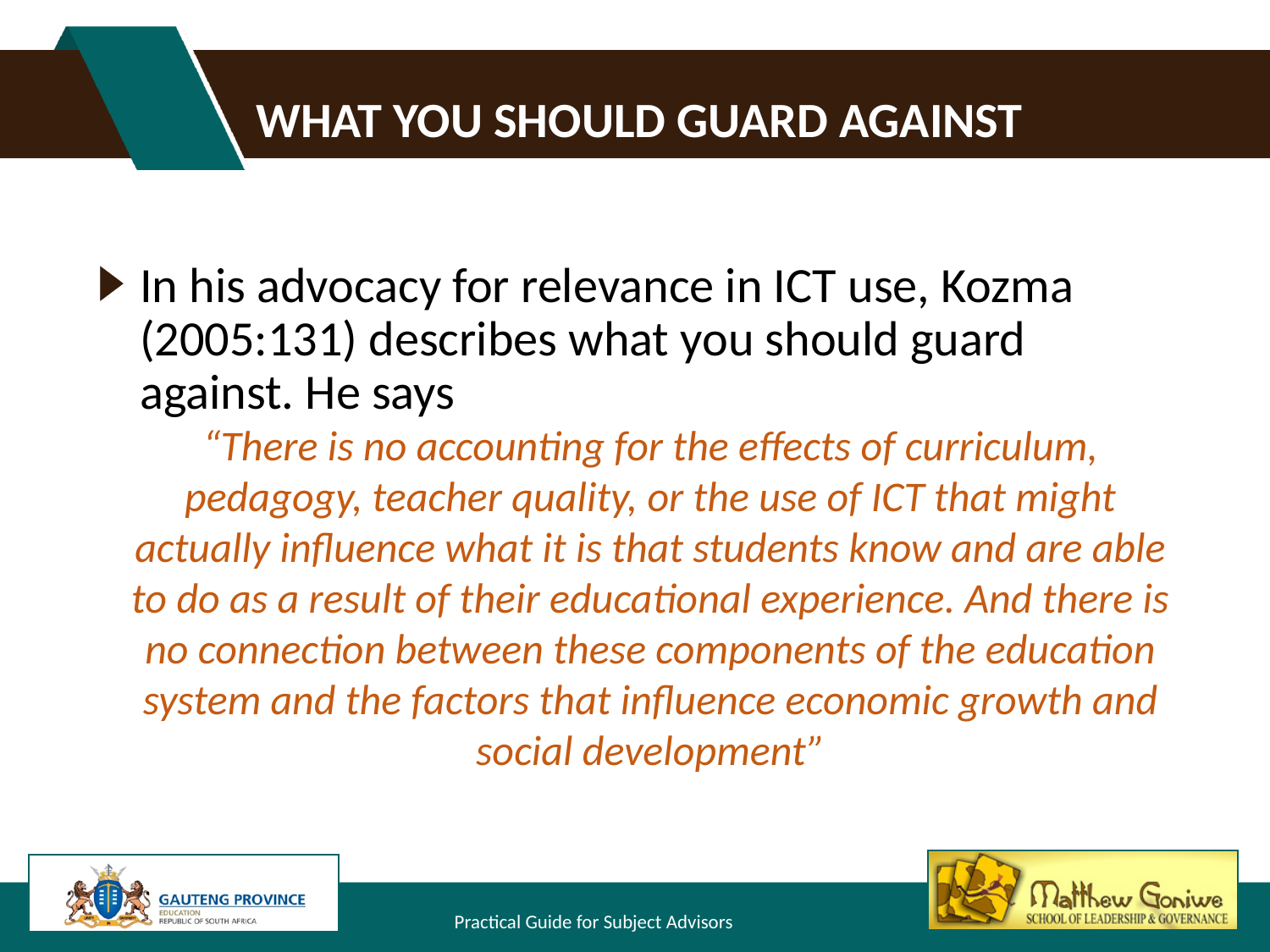

# What you should guard against
In his advocacy for relevance in ICT use, Kozma (2005:131) describes what you should guard against. He says
“There is no accounting for the effects of curriculum, pedagogy, teacher quality, or the use of ICT that might actually influence what it is that students know and are able to do as a result of their educational experience. And there is no connection between these components of the education system and the factors that influence economic growth and social development”